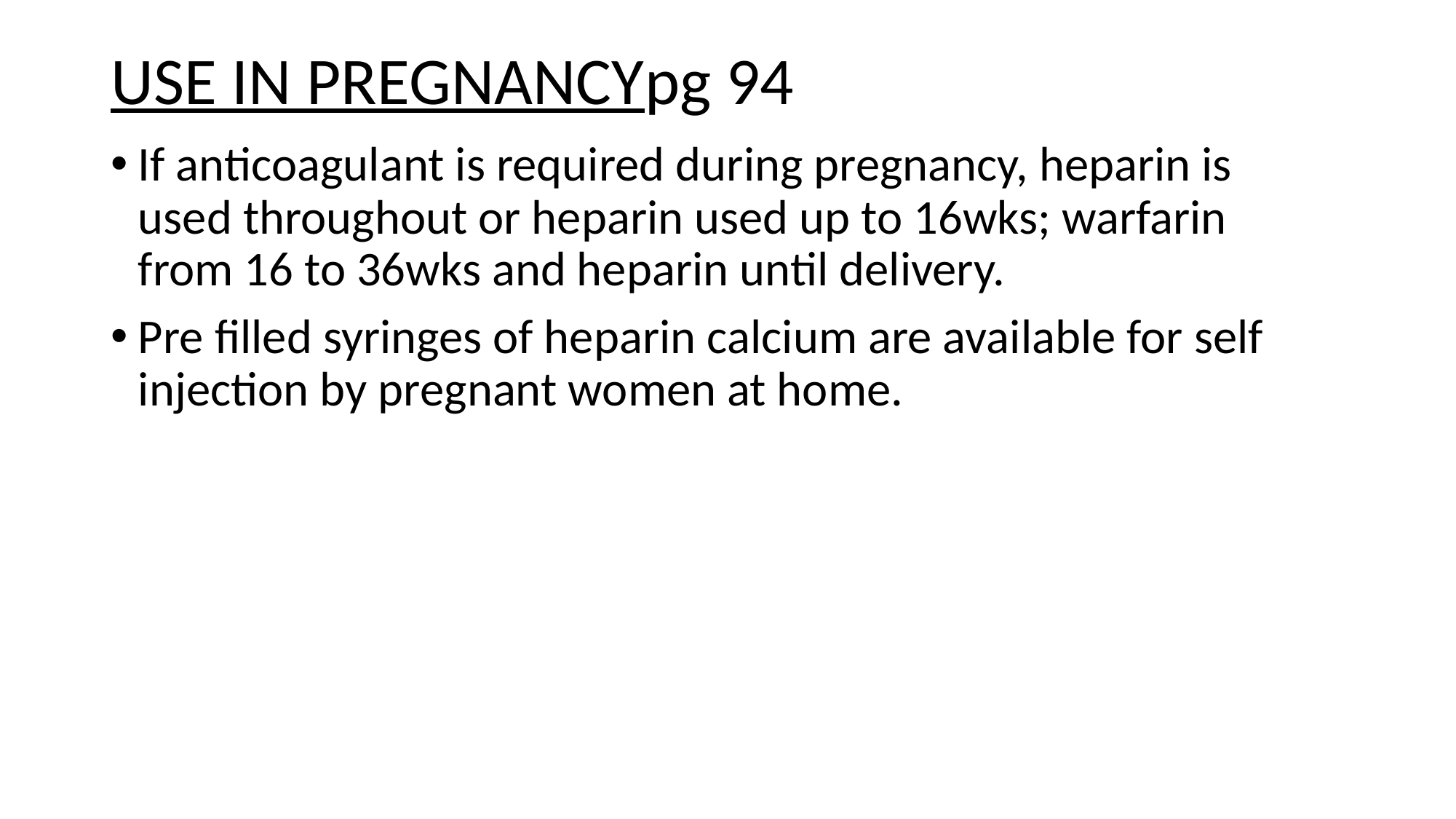

# USE IN PREGNANCYpg 94
If anticoagulant is required during pregnancy, heparin is used throughout or heparin used up to 16wks; warfarin from 16 to 36wks and heparin until delivery.
Pre filled syringes of heparin calcium are available for self injection by pregnant women at home.